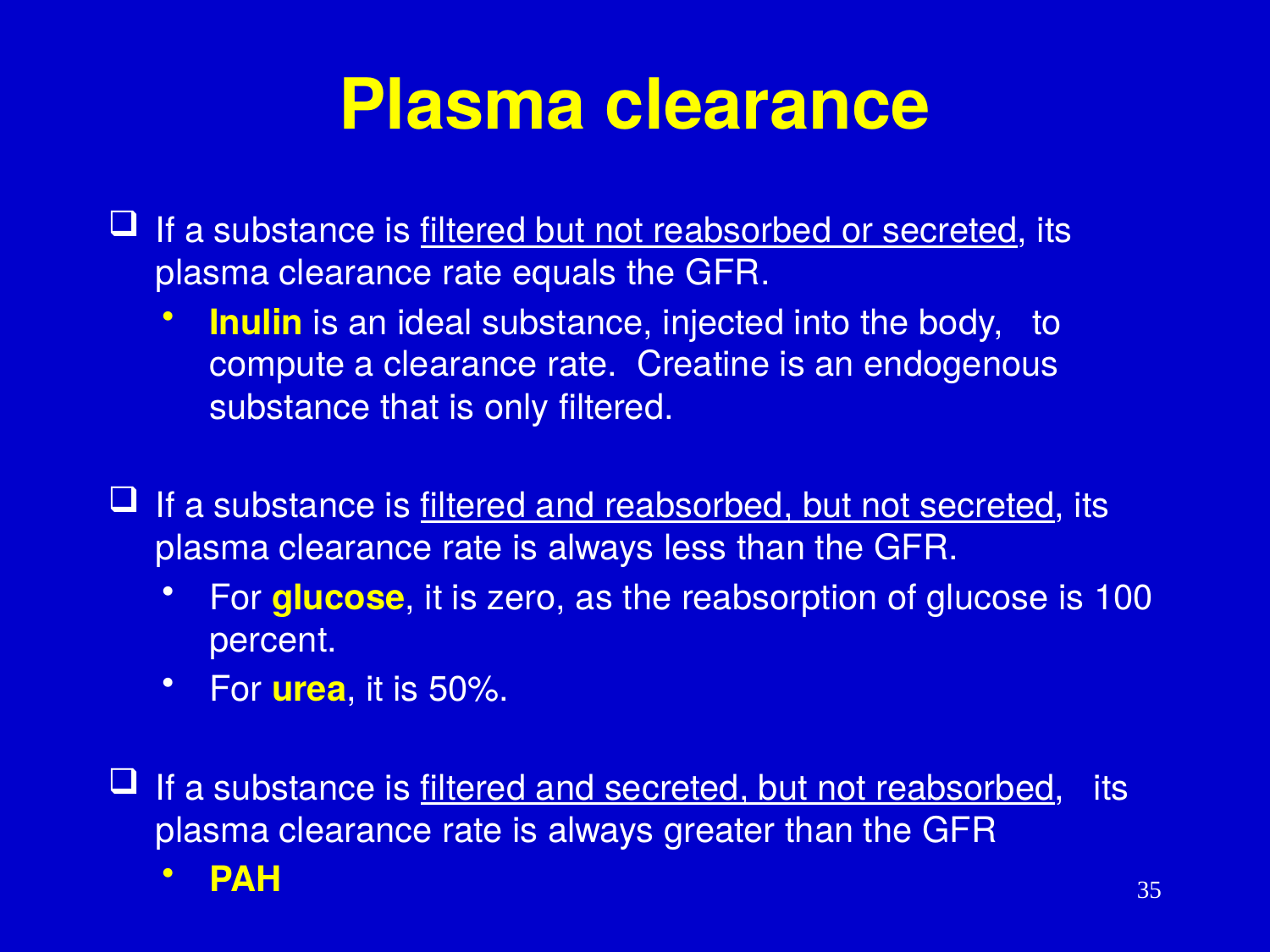

# Plasma clearance
If a substance is filtered but not reabsorbed or secreted, its plasma clearance rate equals the GFR.
Inulin is an ideal substance, injected into the body,   to compute a clearance rate.  Creatine is an endogenous substance that is only filtered.

If a substance is filtered and reabsorbed, but not secreted, its plasma clearance rate is always less than the GFR.
For glucose, it is zero, as the reabsorption of glucose is 100 percent.
For urea, it is 50%.

If a substance is filtered and secreted, but not reabsorbed,   its plasma clearance rate is always greater than the GFR
PAH
35